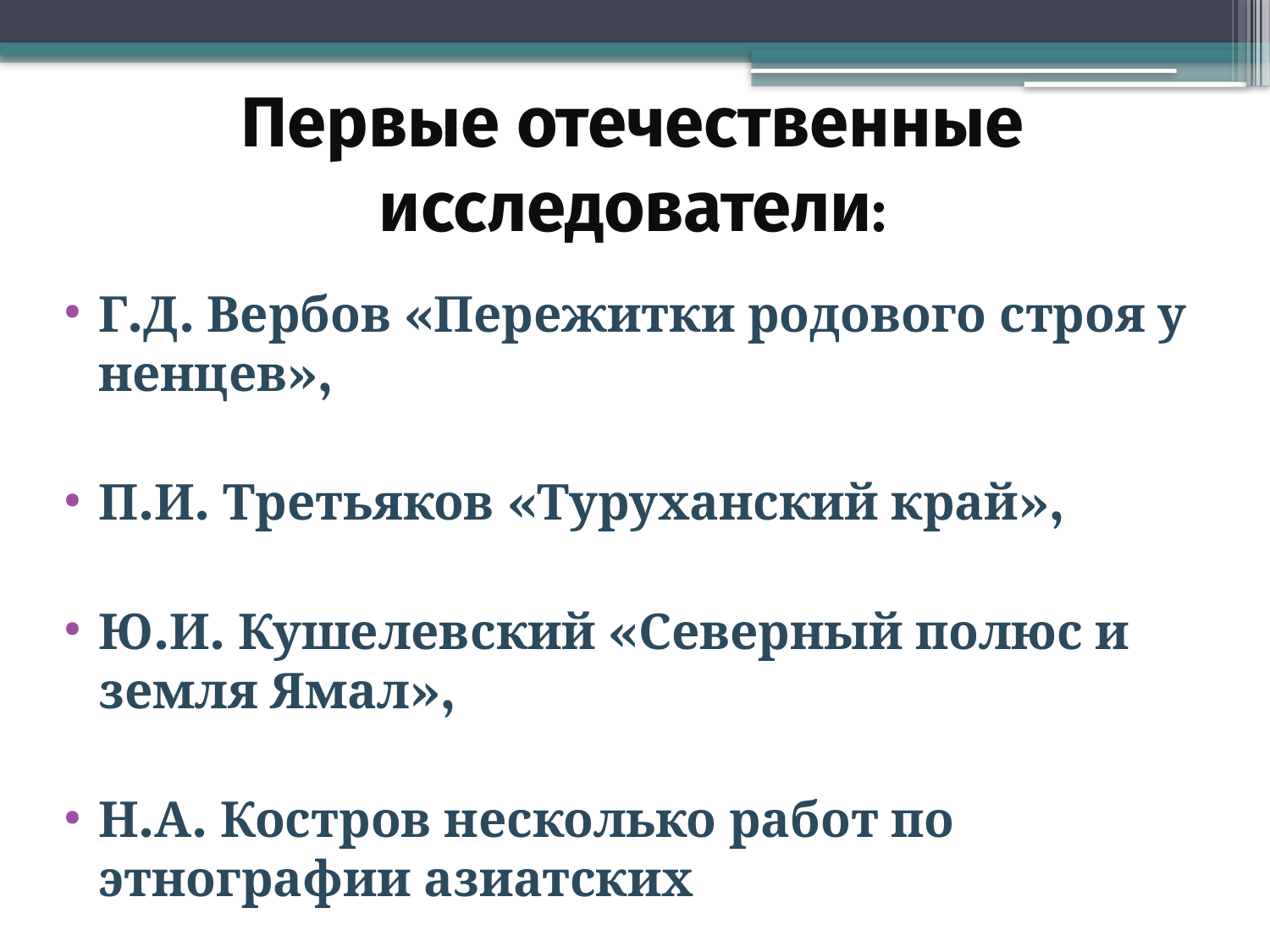

# Первые отечественные исследователи:
Г.Д. Вербов «Пережитки родового строя у ненцев»,

П.И. Третьяков «Туруханский край»,

Ю.И. Кушелевский «Северный полюс и земля Ямал»,

Н.А. Костров несколько работ по этнографии азиатских